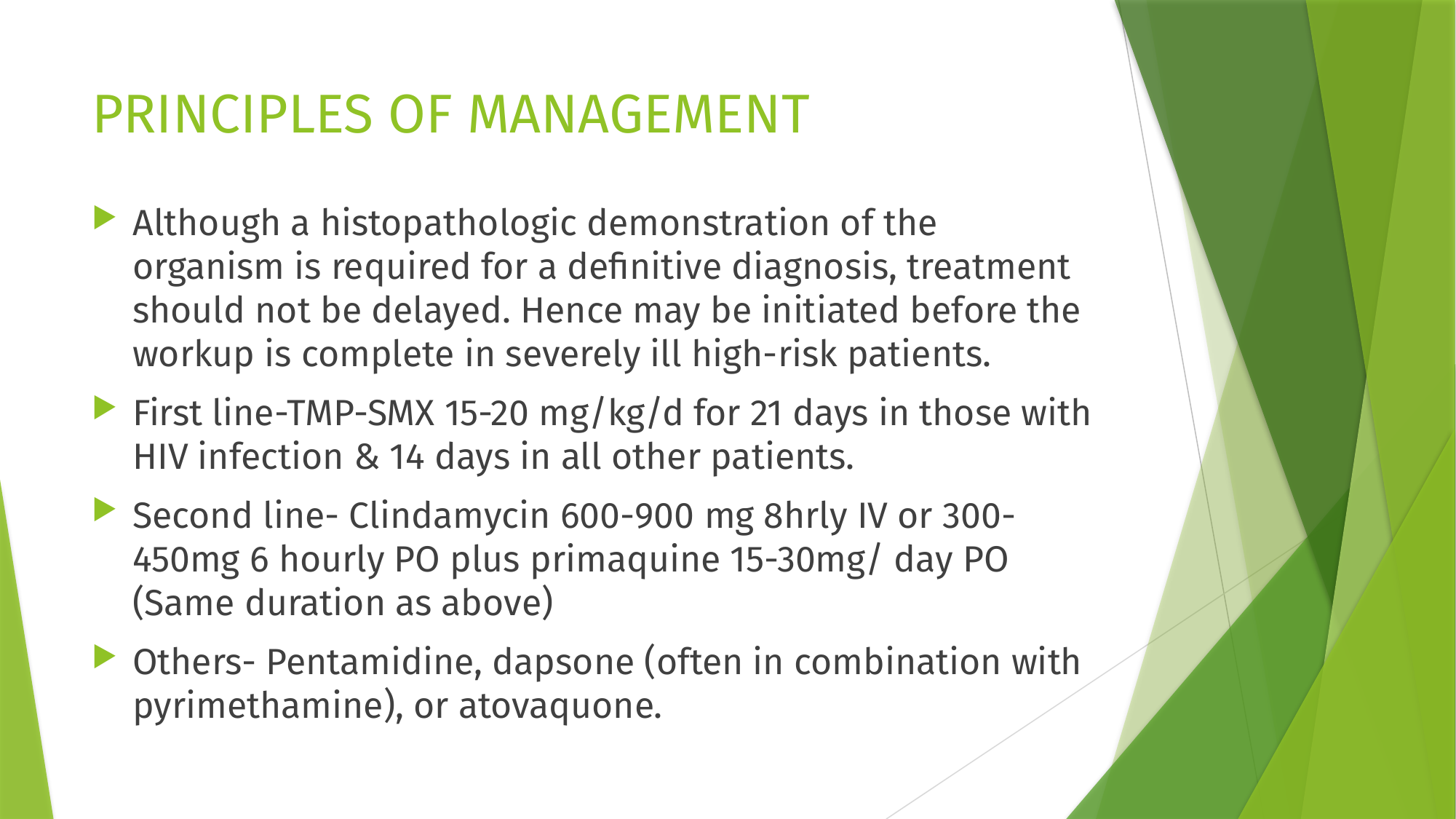

# PRINCIPLES OF MANAGEMENT
Although a histopathologic demonstration of the organism is required for a definitive diagnosis, treatment should not be delayed. Hence may be initiated before the workup is complete in severely ill high-risk patients.
First line-TMP-SMX 15-20 mg/kg/d for 21 days in those with HIV infection & 14 days in all other patients.
Second line- Clindamycin 600-900 mg 8hrly IV or 300-450mg 6 hourly PO plus primaquine 15-30mg/ day PO (Same duration as above)
Others- Pentamidine, dapsone (often in combination with pyrimethamine), or atovaquone.